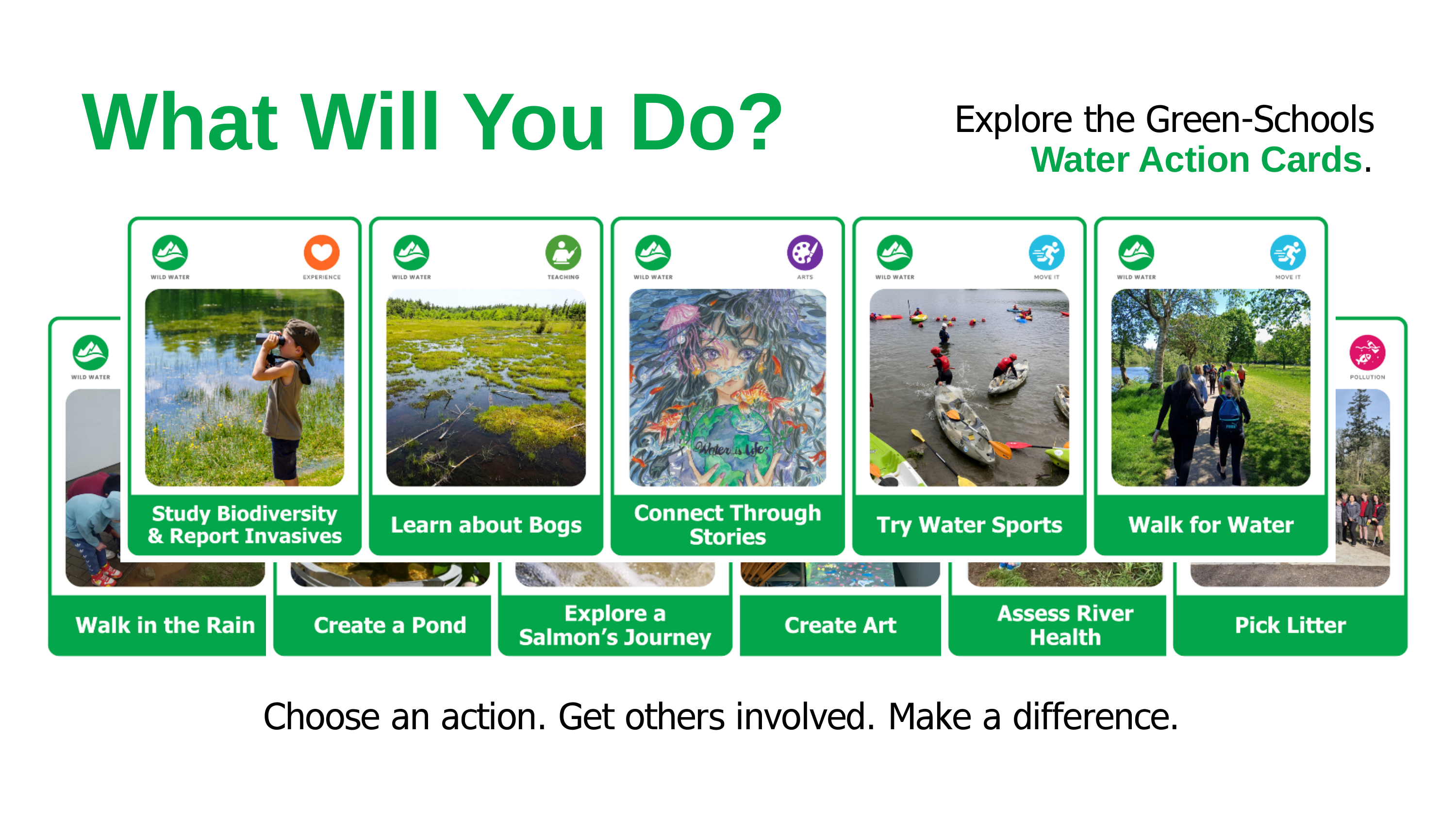

What Will You Do?
Explore the Green-Schools Water Action Cards.

Choose an action. Get others involved. Make a difference.